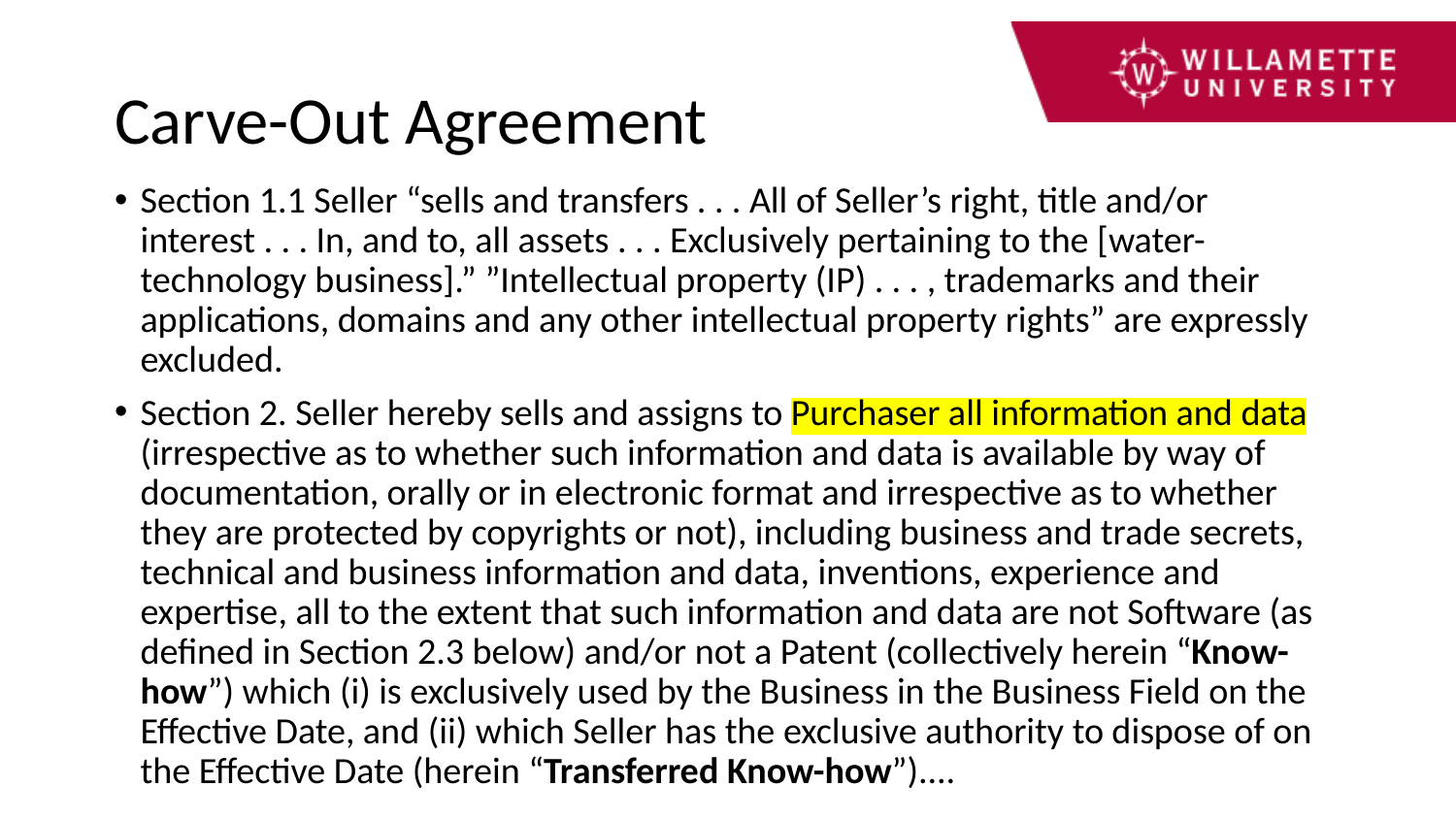

# Carve-Out Agreement
Section 1.1 Seller “sells and transfers . . . All of Seller’s right, title and/or interest . . . In, and to, all assets . . . Exclusively pertaining to the [water-technology business].” ”Intellectual property (IP) . . . , trademarks and their applications, domains and any other intellectual property rights” are expressly excluded.
Section 2. Seller hereby sells and assigns to Purchaser all information and data (irrespective as to whether such information and data is available by way of documentation, orally or in electronic format and irrespective as to whether they are protected by copyrights or not), including business and trade secrets, technical and business information and data, inventions, experience and expertise, all to the extent that such information and data are not Software (as defined in Section 2.3 below) and/or not a Patent (collectively herein “Know-how”) which (i) is exclusively used by the Business in the Business Field on the Effective Date, and (ii) which Seller has the exclusive authority to dispose of on the Effective Date (herein “Transferred Know-how”)....